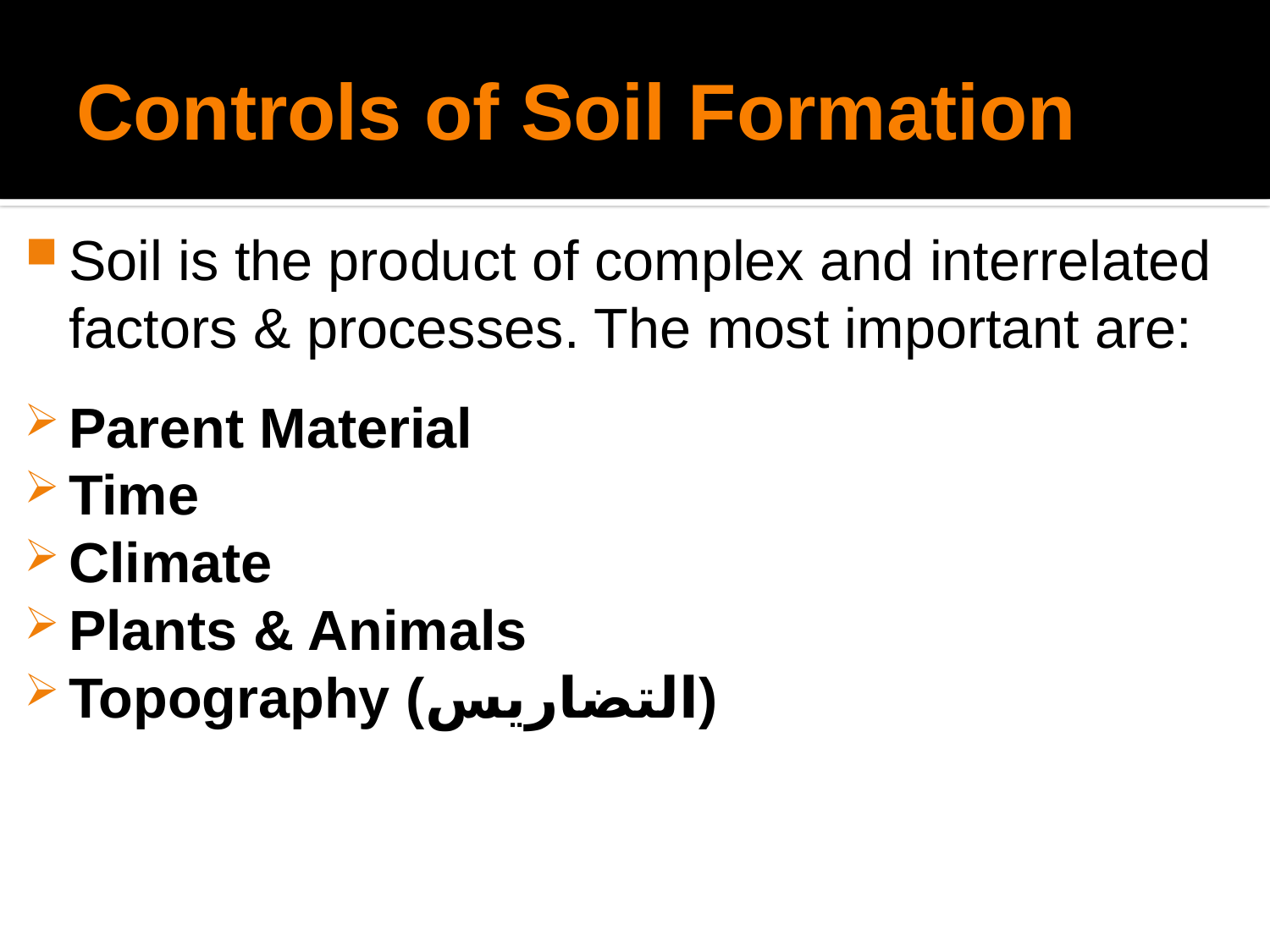

# Controls of Soil Formation
Soil is the product of complex and interrelated factors & processes. The most important are:
Parent Material
Time
Climate
Plants & Animals
Topography (التضاريس)